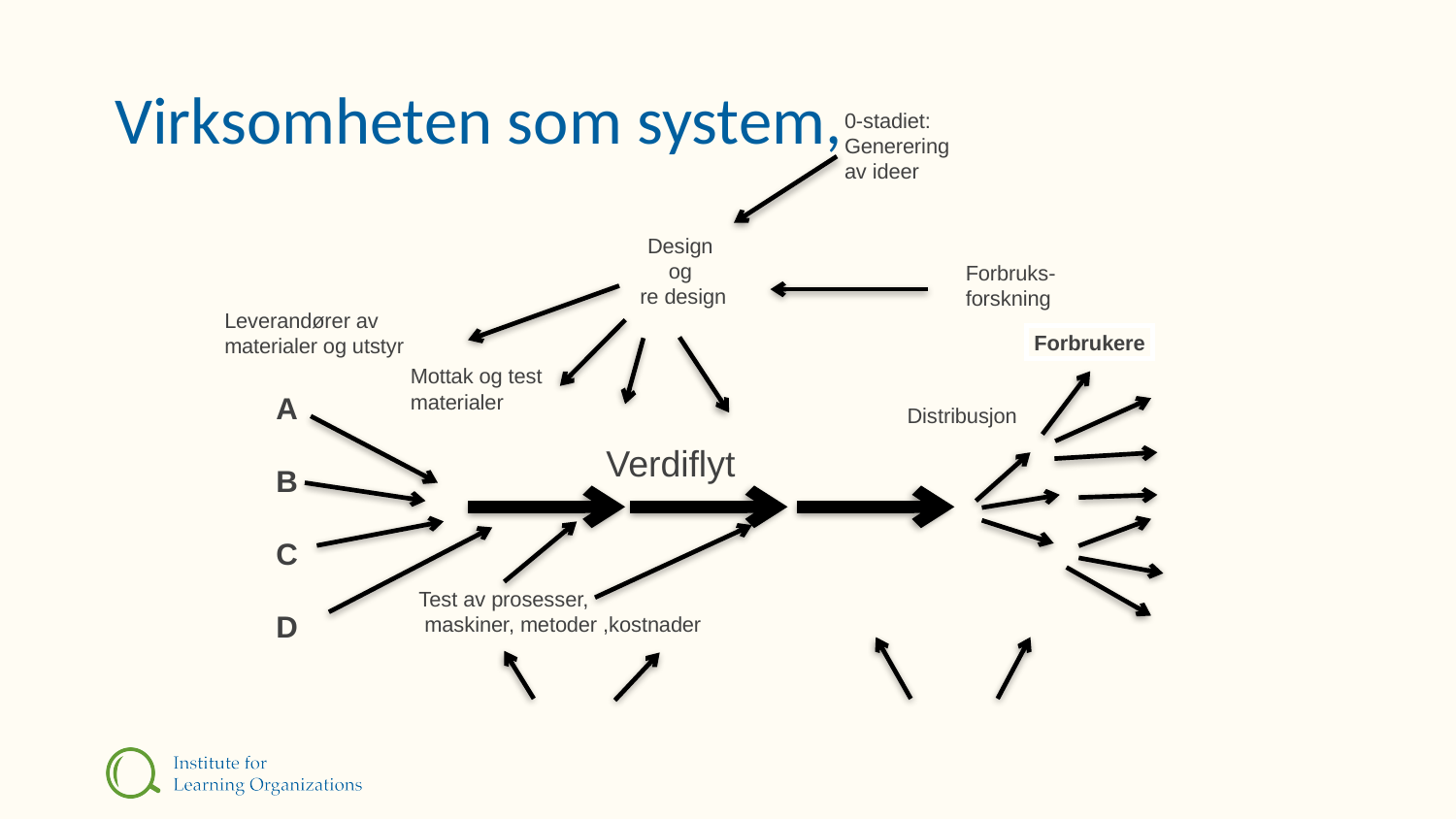

# Virksomheten som system,
0-stadiet:
Generering av ideer
Design
og
re design
Forbruks-
forskning
Leverandører av
materialer og utstyr
Forbrukere
Mottak og test
materialer
A
B
C
D
Distribusjon
Verdiflyt
Test av prosesser,
 maskiner, metoder ,kostnader